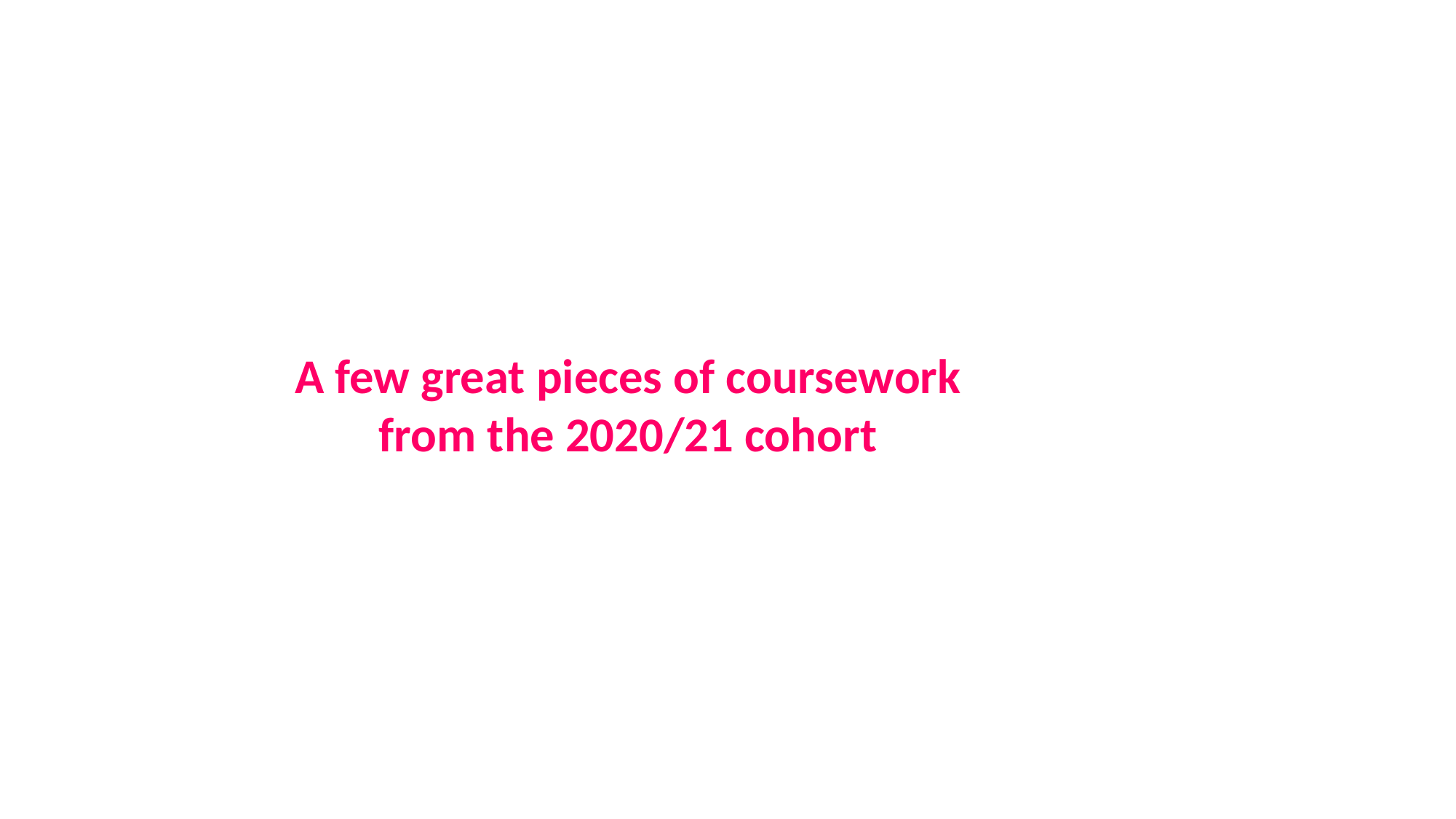

A few great pieces of coursework from the 2020/21 cohort